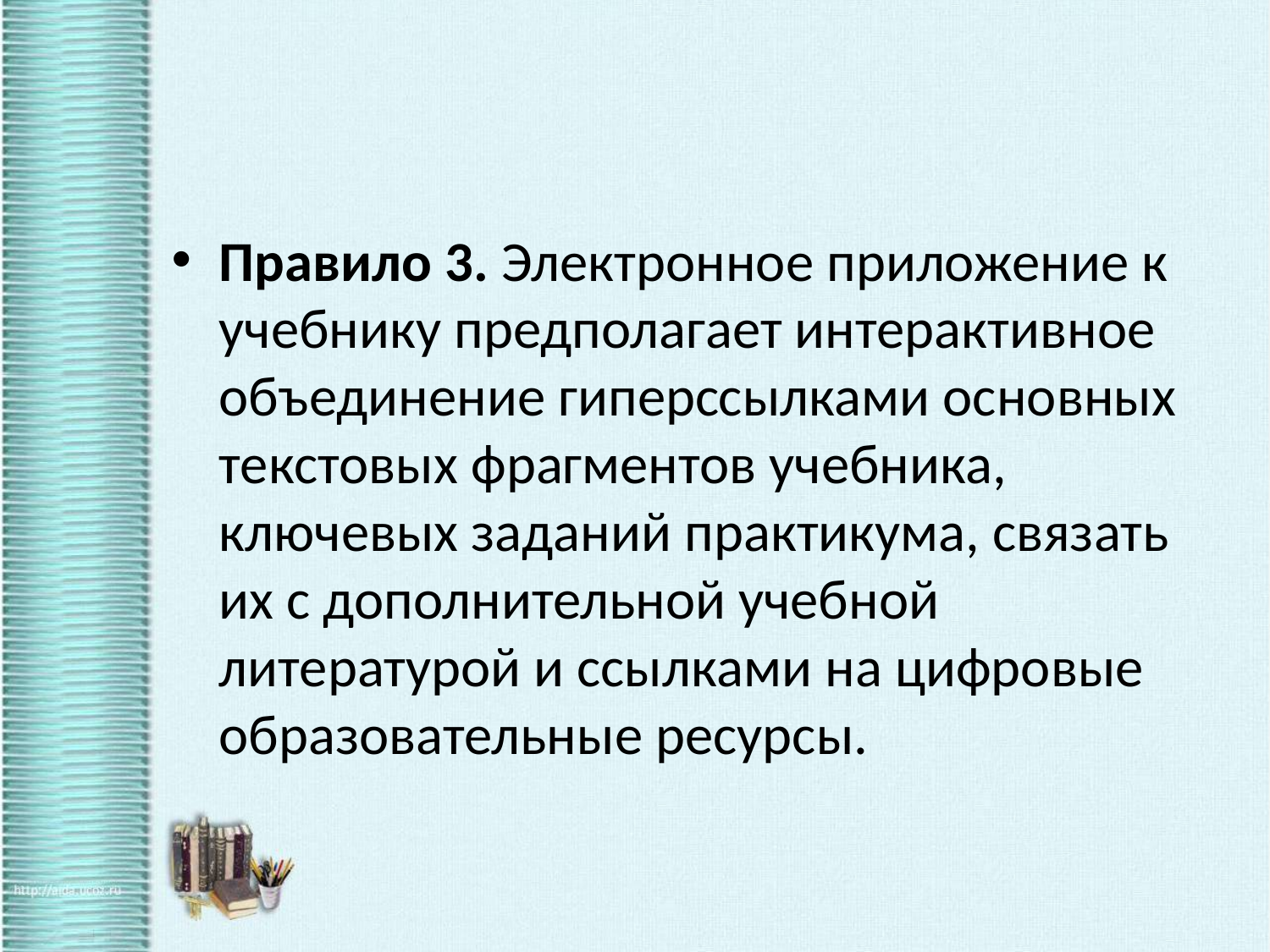

Правило 3. Электронное приложение к учебнику предполагает интерактивное объединение гиперссылками основных текстовых фрагментов учебника, ключевых заданий практикума, связать их с дополнительной учебной литературой и ссылками на цифровые образовательные ресурсы.